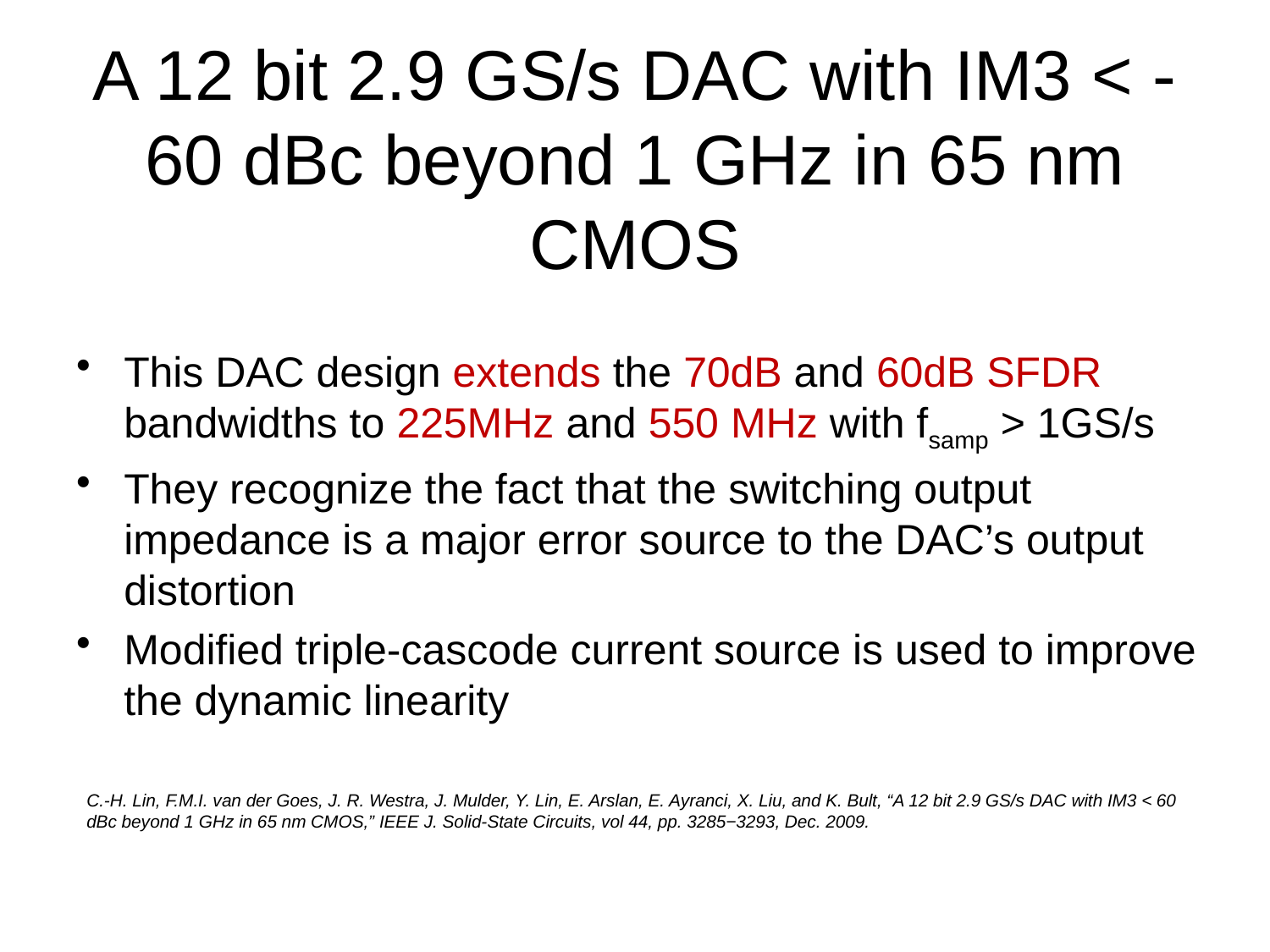

# A 12 bit 2.9 GS/s DAC with IM3 < -60 dBc beyond 1 GHz in 65 nm CMOS
This DAC design extends the 70dB and 60dB SFDR bandwidths to 225MHz and 550 MHz with fsamp > 1GS/s
They recognize the fact that the switching output impedance is a major error source to the DAC’s output distortion
Modified triple-cascode current source is used to improve the dynamic linearity
C.-H. Lin, F.M.I. van der Goes, J. R. Westra, J. Mulder, Y. Lin, E. Arslan, E. Ayranci, X. Liu, and K. Bult, “A 12 bit 2.9 GS/s DAC with IM3 < 60 dBc beyond 1 GHz in 65 nm CMOS,” IEEE J. Solid-State Circuits, vol 44, pp. 3285−3293, Dec. 2009.